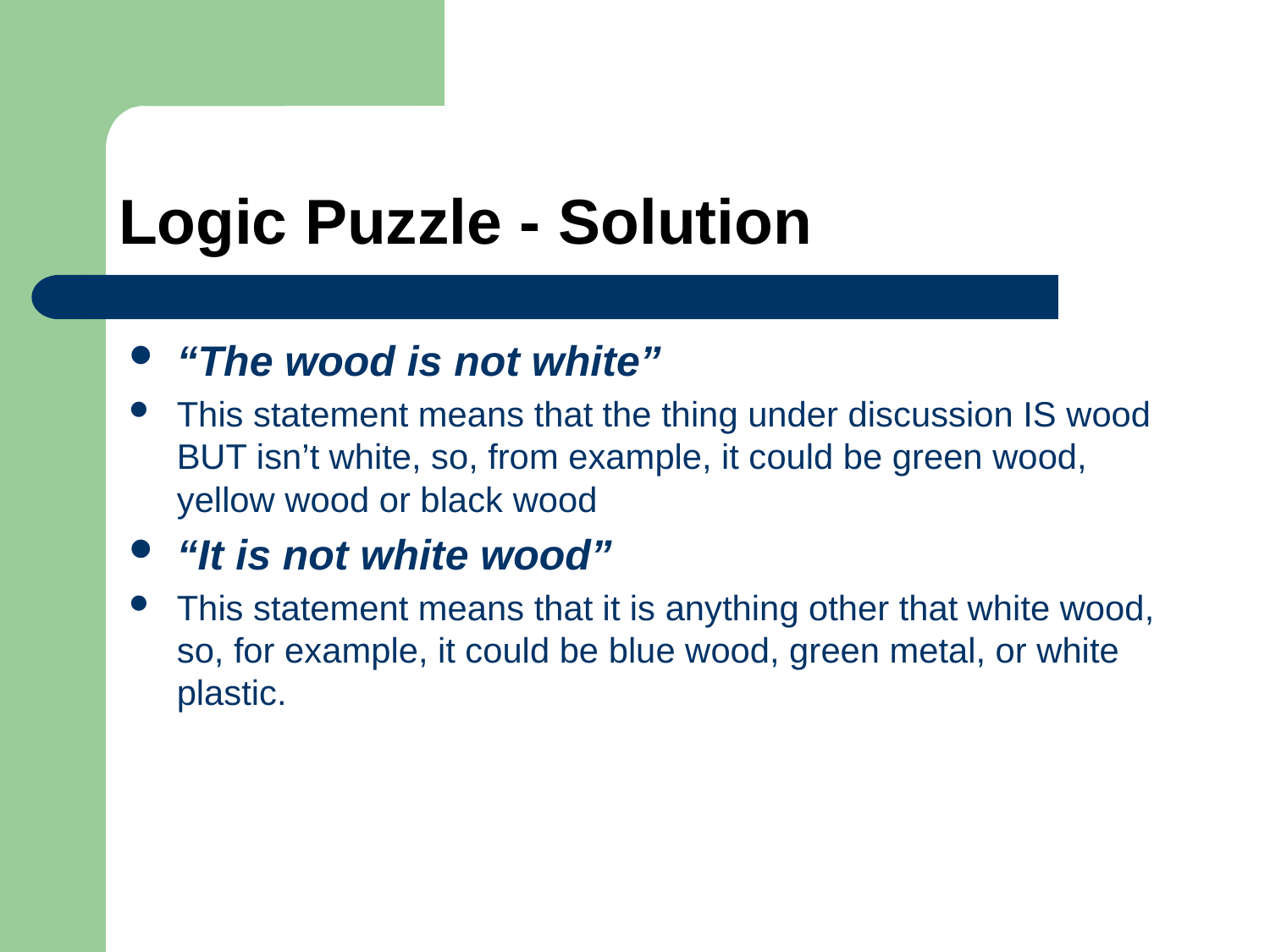

# Logic Puzzle - Solution
“The wood is not white”
This statement means that the thing under discussion IS wood BUT isn’t white, so, from example, it could be green wood, yellow wood or black wood
“It is not white wood”
This statement means that it is anything other that white wood, so, for example, it could be blue wood, green metal, or white plastic.